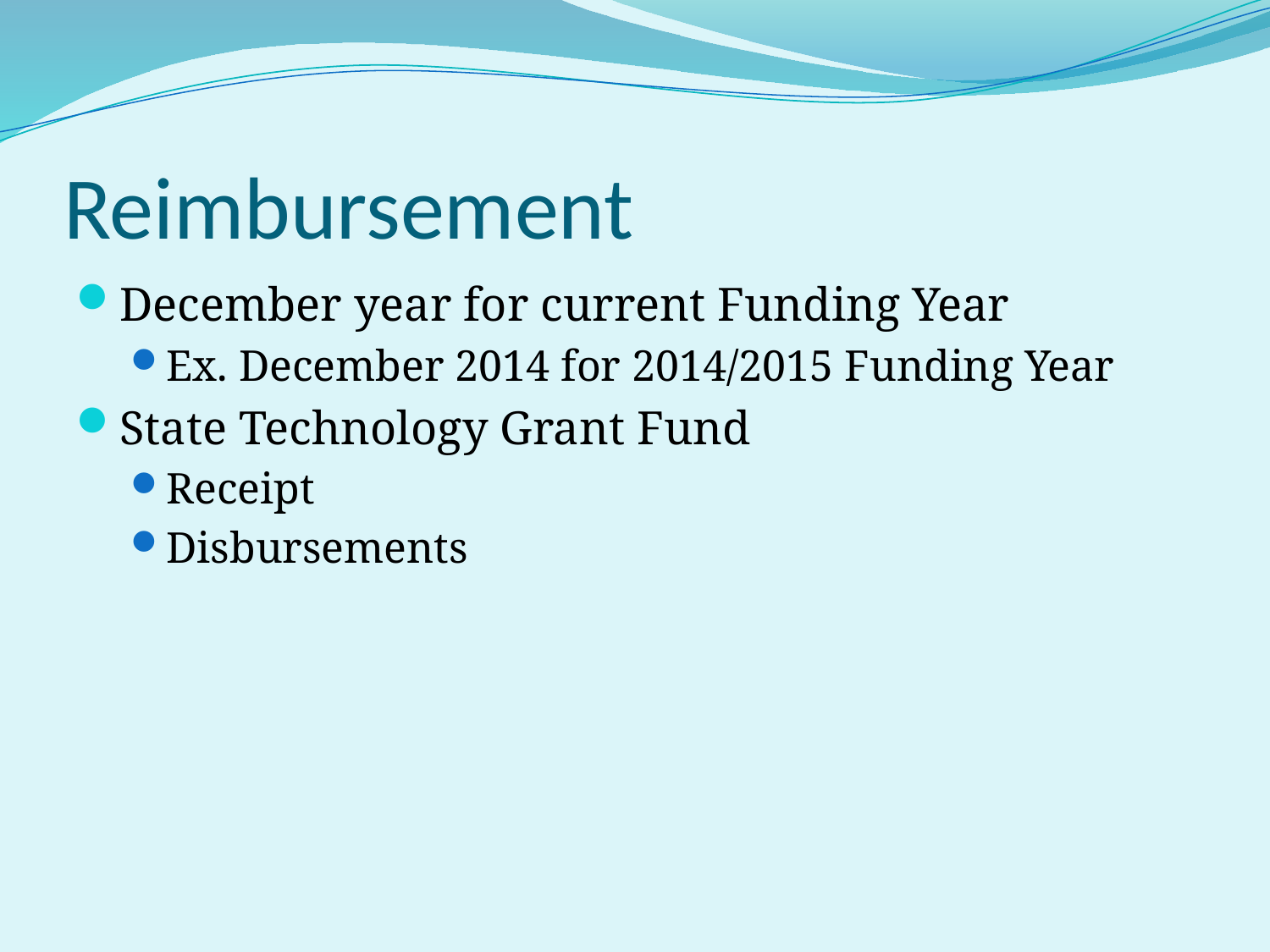

# Reimbursement
December year for current Funding Year
Ex. December 2014 for 2014/2015 Funding Year
State Technology Grant Fund
Receipt
Disbursements